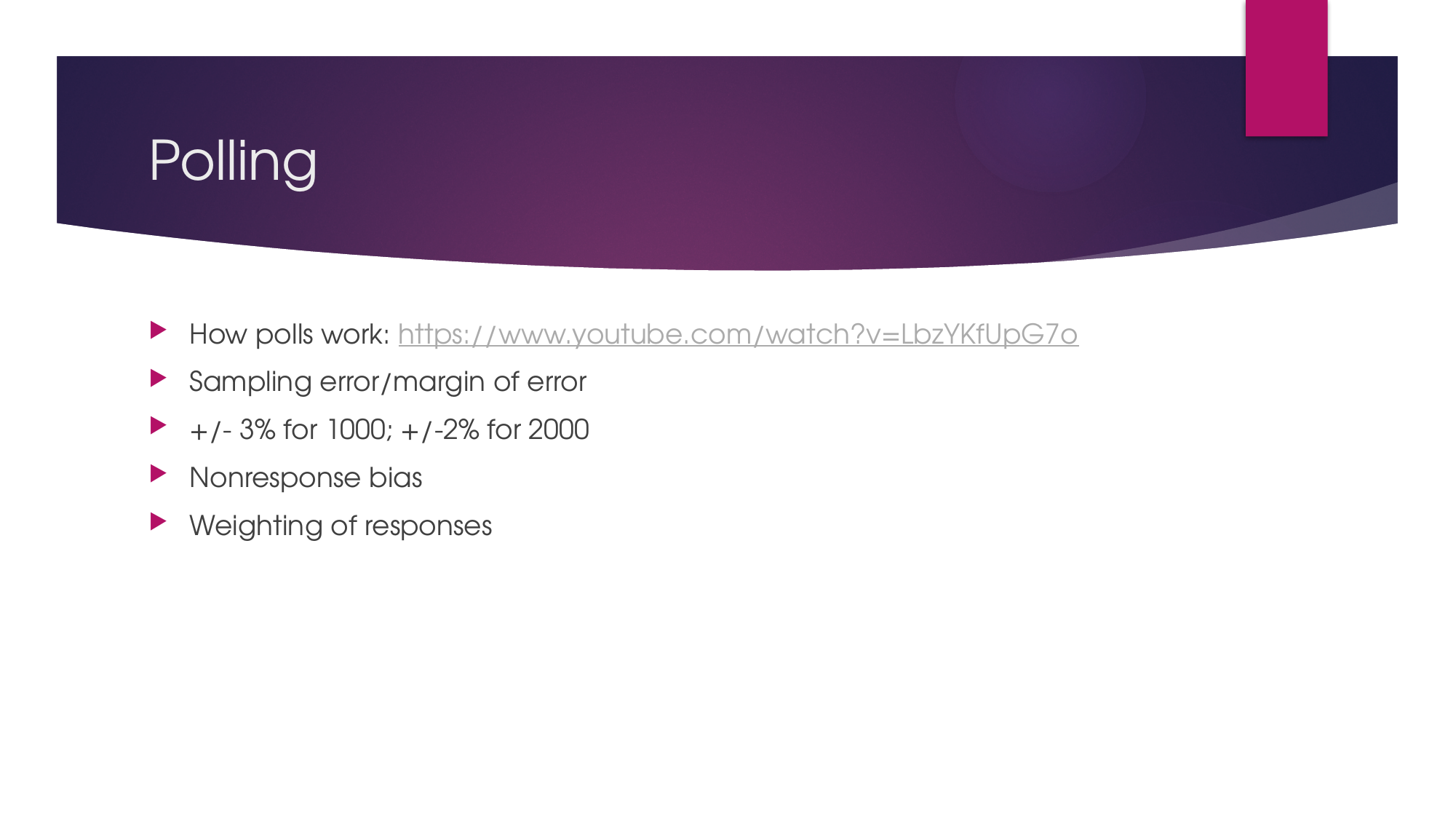

# Polling
How polls work: https://www.youtube.com/watch?v=LbzYKfUpG7o
Sampling error/margin of error
+/- 3% for 1000; +/-2% for 2000
Nonresponse bias
Weighting of responses